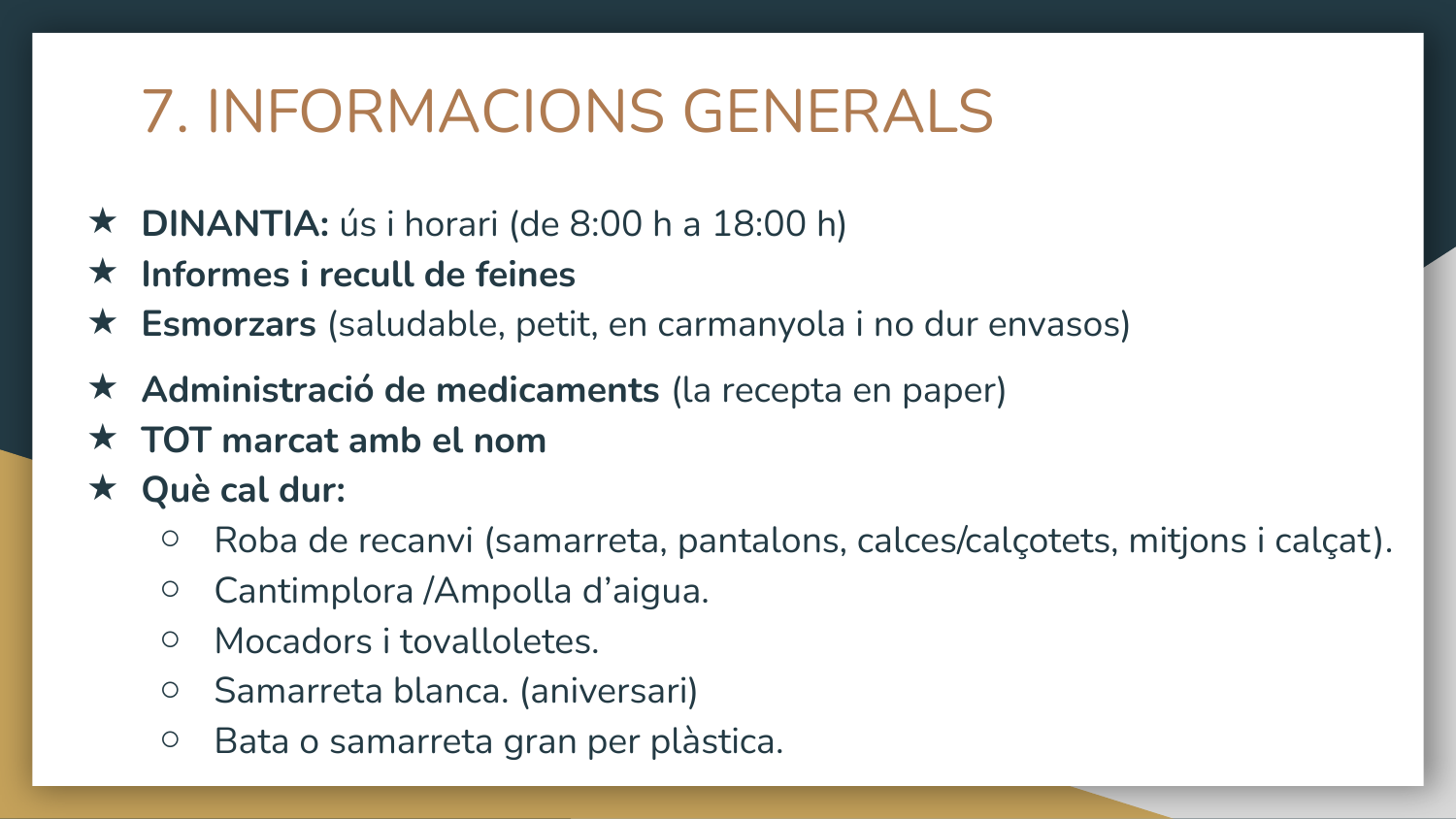

# 7. INFORMACIONS GENERALS
DINANTIA: ús i horari (de 8:00 h a 18:00 h)
Informes i recull de feines
Esmorzars (saludable, petit, en carmanyola i no dur envasos)
Administració de medicaments (la recepta en paper)
TOT marcat amb el nom
Què cal dur:
Roba de recanvi (samarreta, pantalons, calces/calçotets, mitjons i calçat).
Cantimplora /Ampolla d’aigua.
Mocadors i tovalloletes.
Samarreta blanca. (aniversari)
Bata o samarreta gran per plàstica.